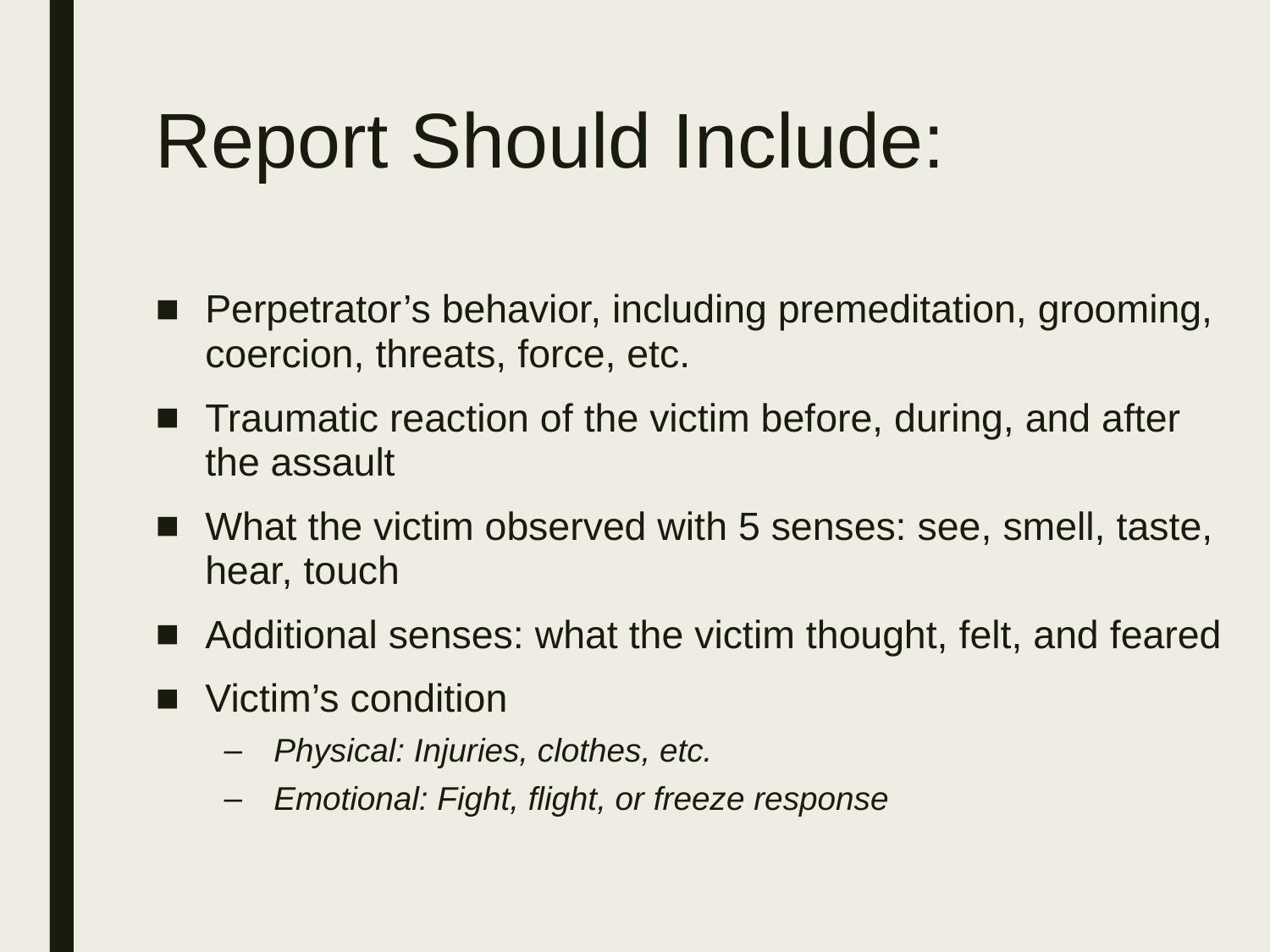

# Report Should Include:
Perpetrator’s behavior, including premeditation, grooming, coercion, threats, force, etc.
Traumatic reaction of the victim before, during, and after the assault
What the victim observed with 5 senses: see, smell, taste, hear, touch
Additional senses: what the victim thought, felt, and feared
Victim’s condition
Physical: Injuries, clothes, etc.
Emotional: Fight, flight, or freeze response